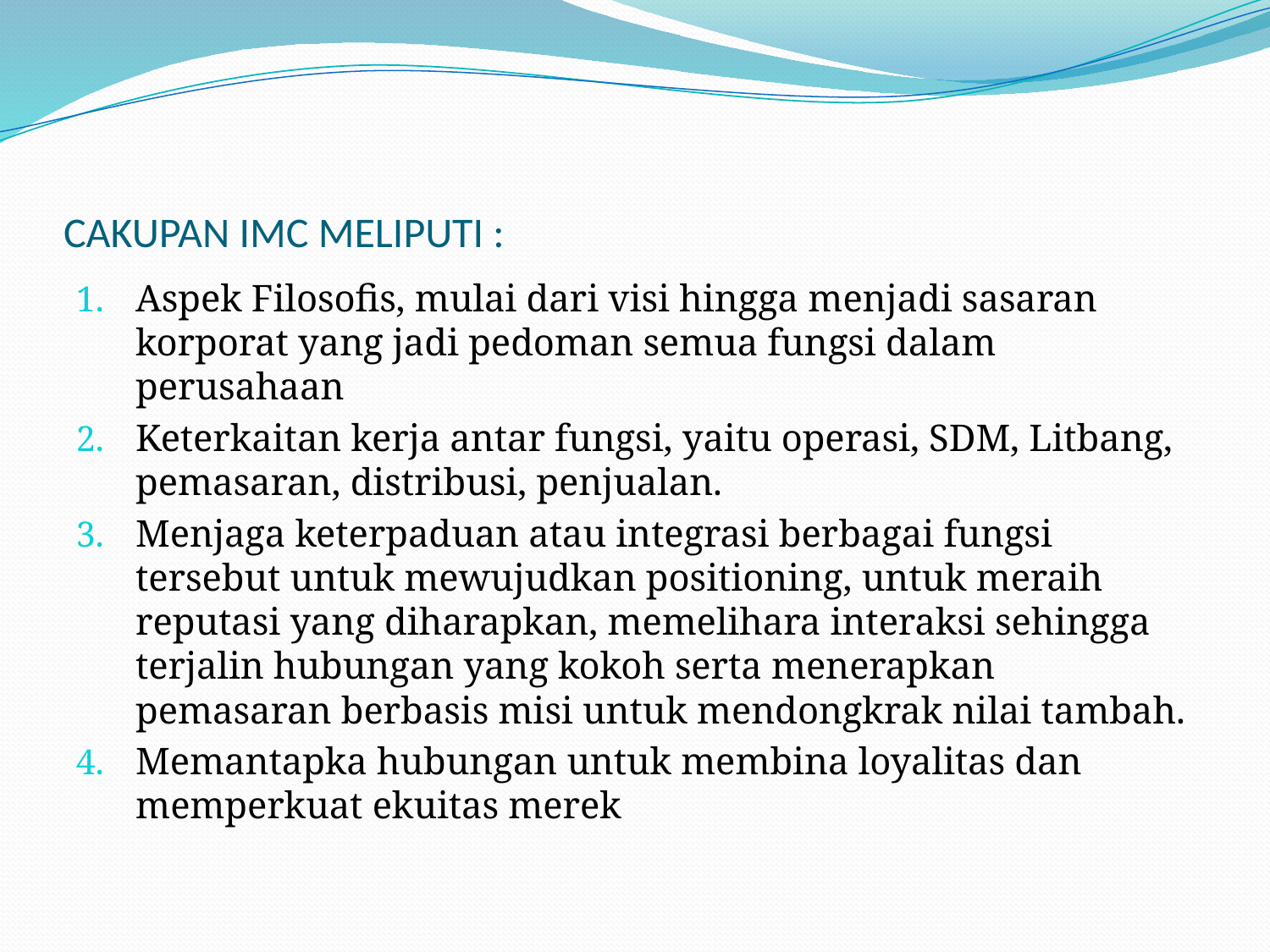

# CAKUPAN IMC MELIPUTI :
Aspek Filosofis, mulai dari visi hingga menjadi sasaran korporat yang jadi pedoman semua fungsi dalam perusahaan
Keterkaitan kerja antar fungsi, yaitu operasi, SDM, Litbang, pemasaran, distribusi, penjualan.
Menjaga keterpaduan atau integrasi berbagai fungsi tersebut untuk mewujudkan positioning, untuk meraih reputasi yang diharapkan, memelihara interaksi sehingga terjalin hubungan yang kokoh serta menerapkan pemasaran berbasis misi untuk mendongkrak nilai tambah.
Memantapka hubungan untuk membina loyalitas dan memperkuat ekuitas merek